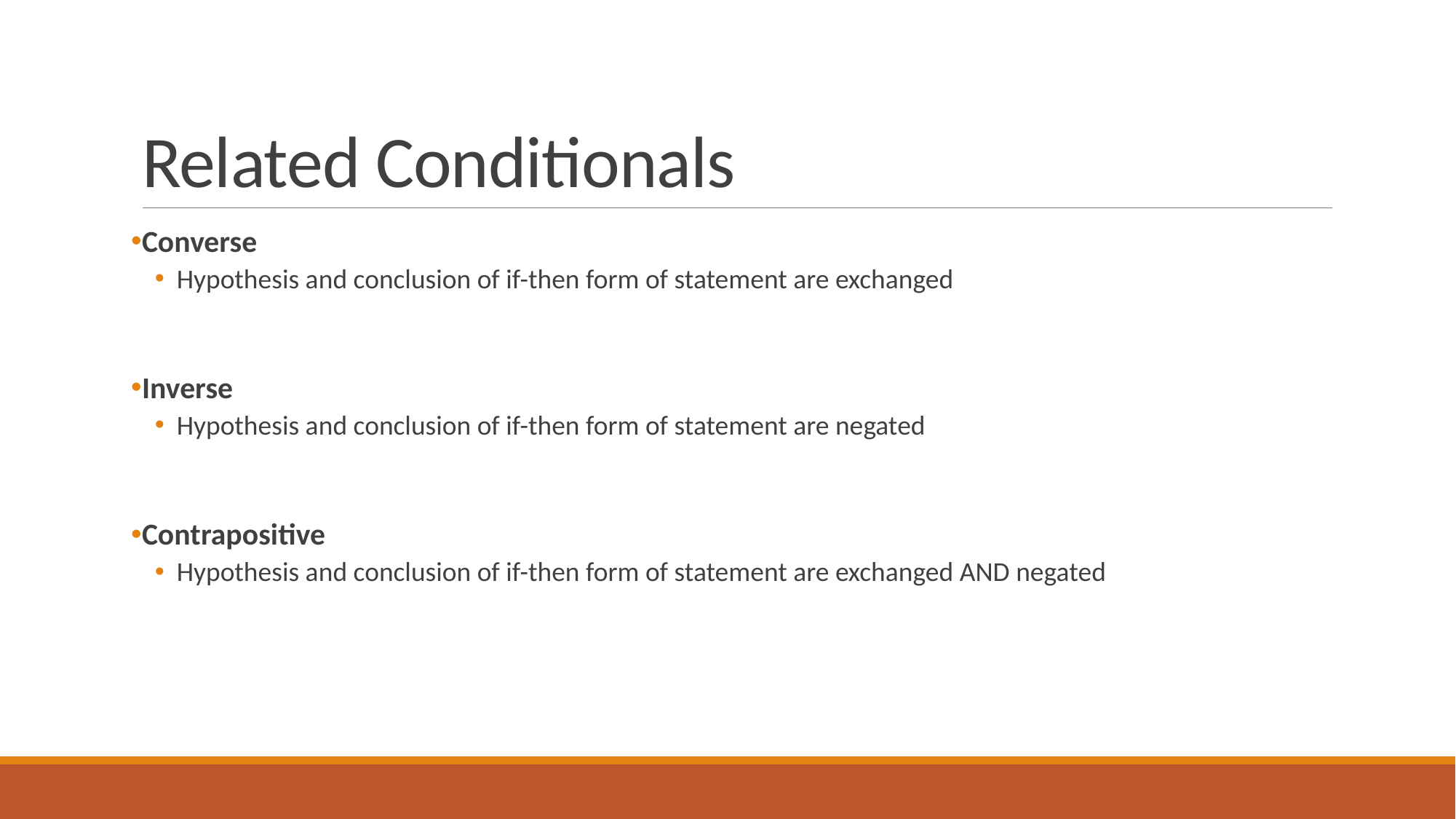

# Related Conditionals
Converse
Hypothesis and conclusion of if-then form of statement are exchanged

Inverse
Hypothesis and conclusion of if-then form of statement are negated

Contrapositive
Hypothesis and conclusion of if-then form of statement are exchanged AND negated